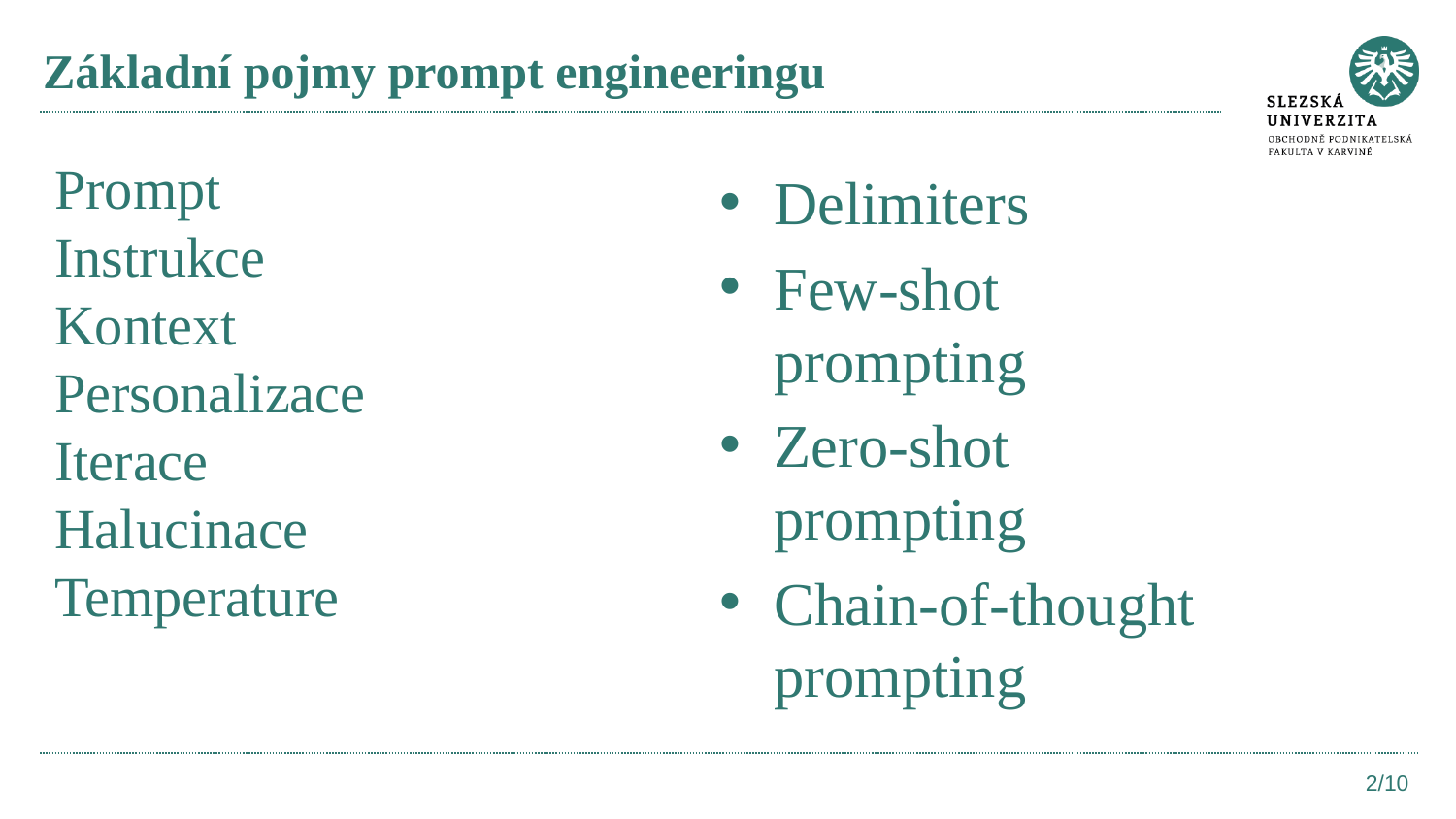

# Základní pojmy prompt engineeringu
Prompt
Instrukce
Kontext
Personalizace
Iterace
Halucinace
Temperature
Delimiters
Few-shot prompting
Zero-shot prompting
Chain-of-thought prompting
2/10